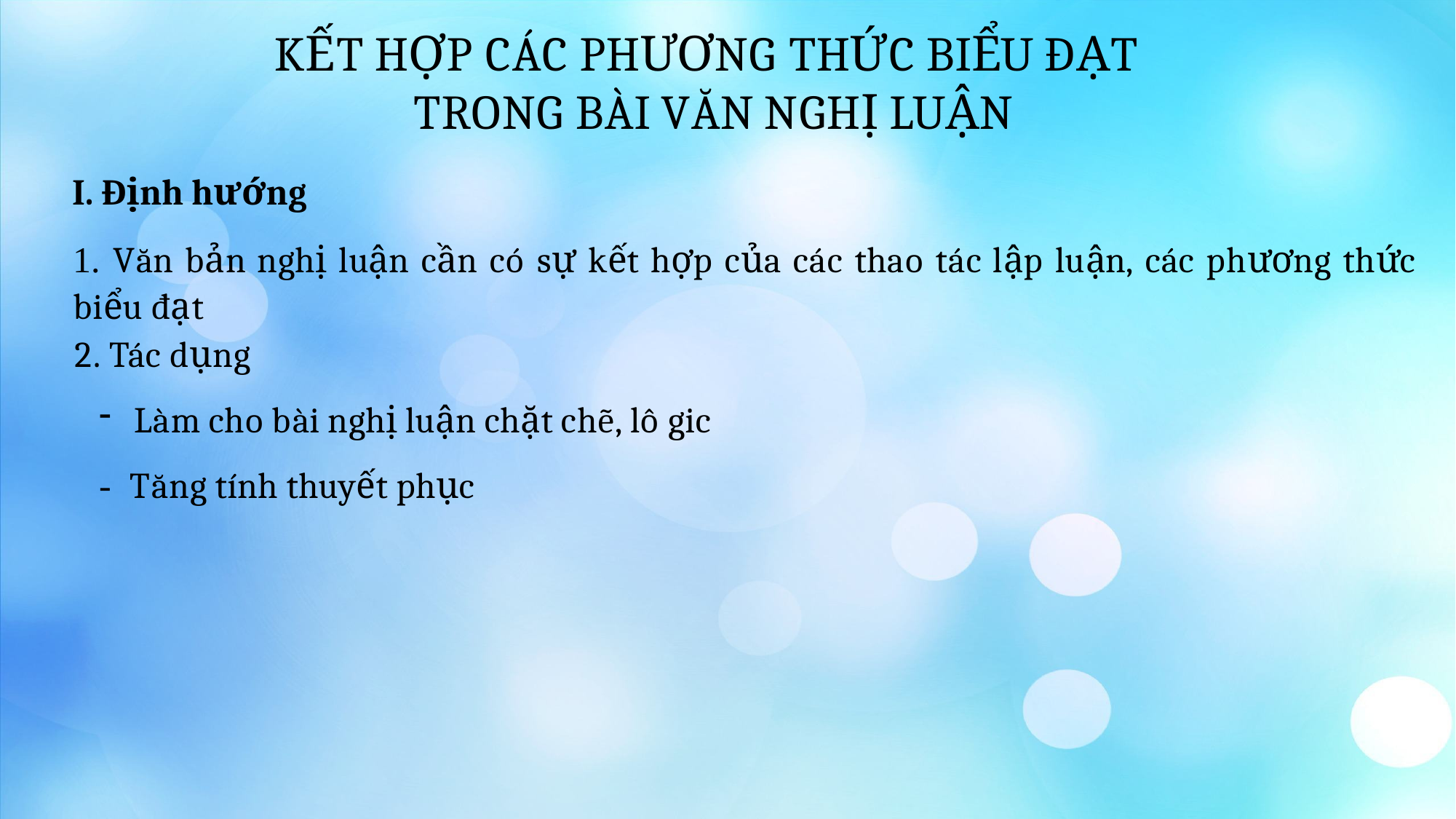

KẾT HỢP CÁC PHƯƠNG THỨC BIỂU ĐẠT
TRONG BÀI VĂN NGHỊ LUẬN
I. Định hướng

1. Văn bản nghị luận cần có sự kết hợp của các thao tác lập luận, các phương thức biểu đạt
2. Tác dụng
Làm cho bài nghị luận chặt chẽ, lô gic
-  Tăng tính thuyết phục